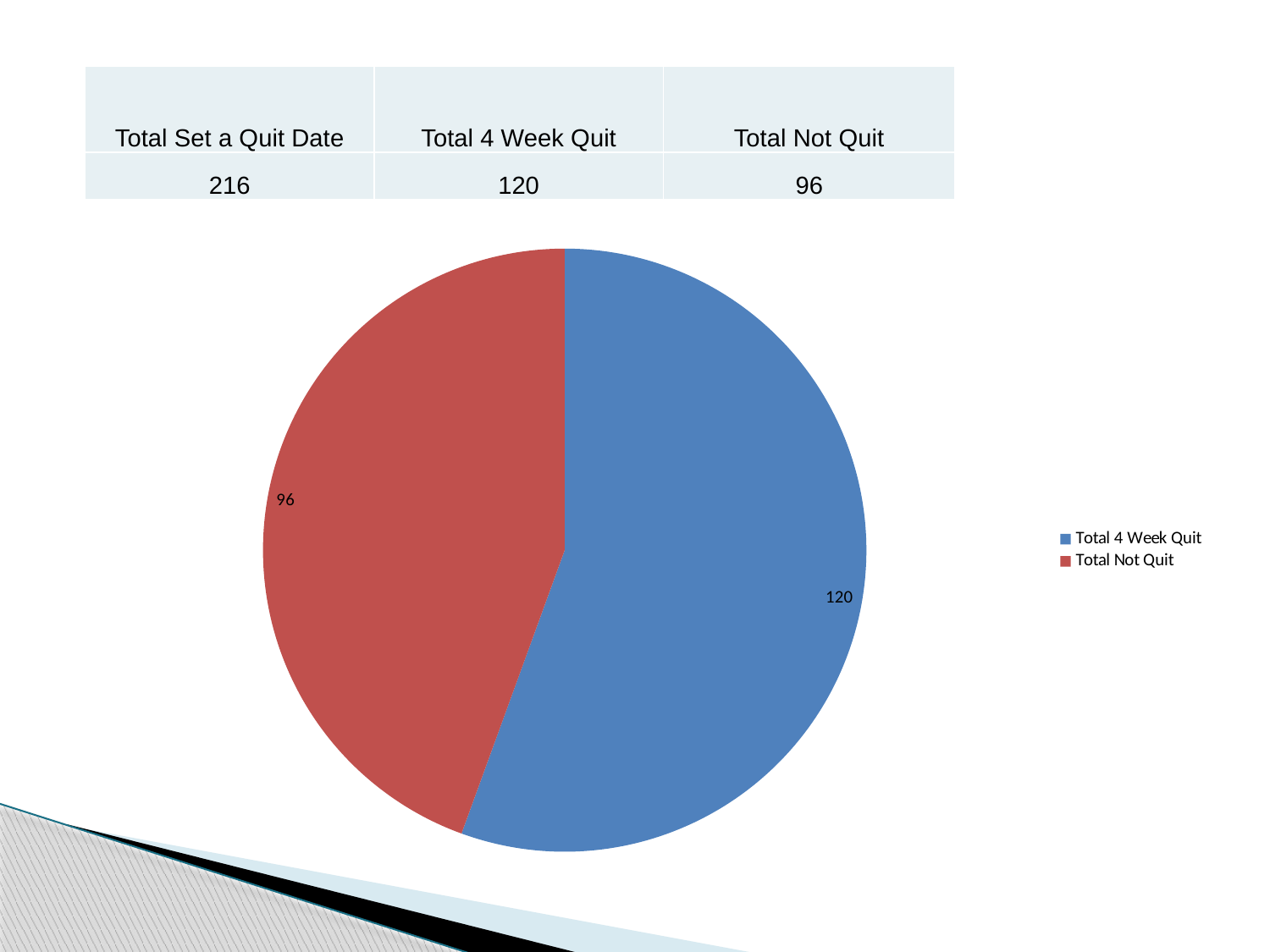

#
| Total Set a Quit Date | Total 4 Week Quit | Total Not Quit |
| --- | --- | --- |
| 216 | 120 | 96 |

### Chart

| Category | 216 |
|---|---|
| Total 4 Week Quit | 120.0 |
| Total Not Quit | 96.0 |